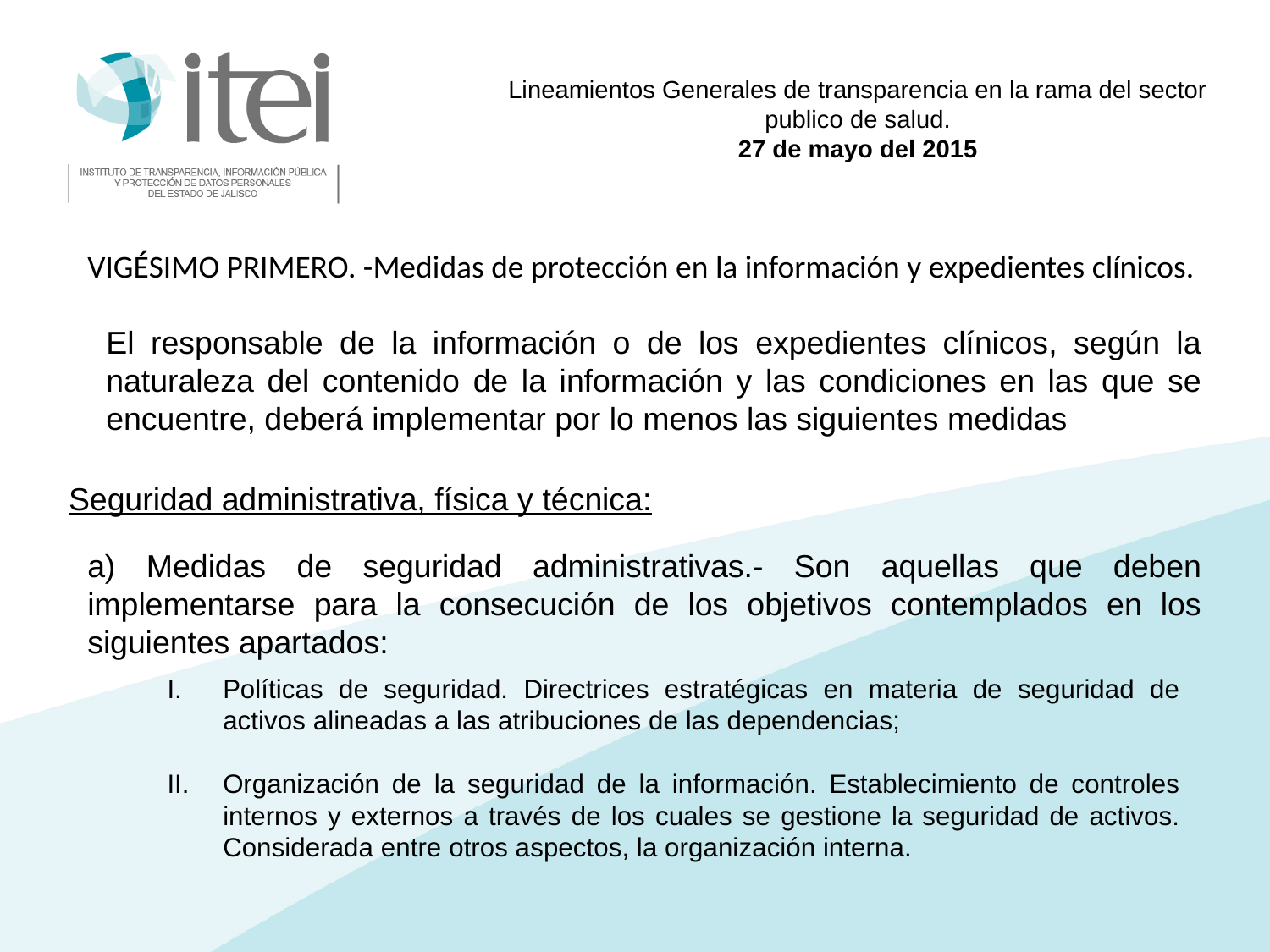

Lineamientos Generales de transparencia en la rama del sector publico de salud.
27 de mayo del 2015
VIGÉSIMO PRIMERO. -Medidas de protección en la información y expedientes clínicos.
El responsable de la información o de los expedientes clínicos, según la naturaleza del contenido de la información y las condiciones en las que se encuentre, deberá implementar por lo menos las siguientes medidas
Seguridad administrativa, física y técnica:
a) Medidas de seguridad administrativas.- Son aquellas que deben implementarse para la consecución de los objetivos contemplados en los siguientes apartados:
Políticas de seguridad. Directrices estratégicas en materia de seguridad de activos alineadas a las atribuciones de las dependencias;

Organización de la seguridad de la información. Establecimiento de controles internos y externos a través de los cuales se gestione la seguridad de activos. Considerada entre otros aspectos, la organización interna.